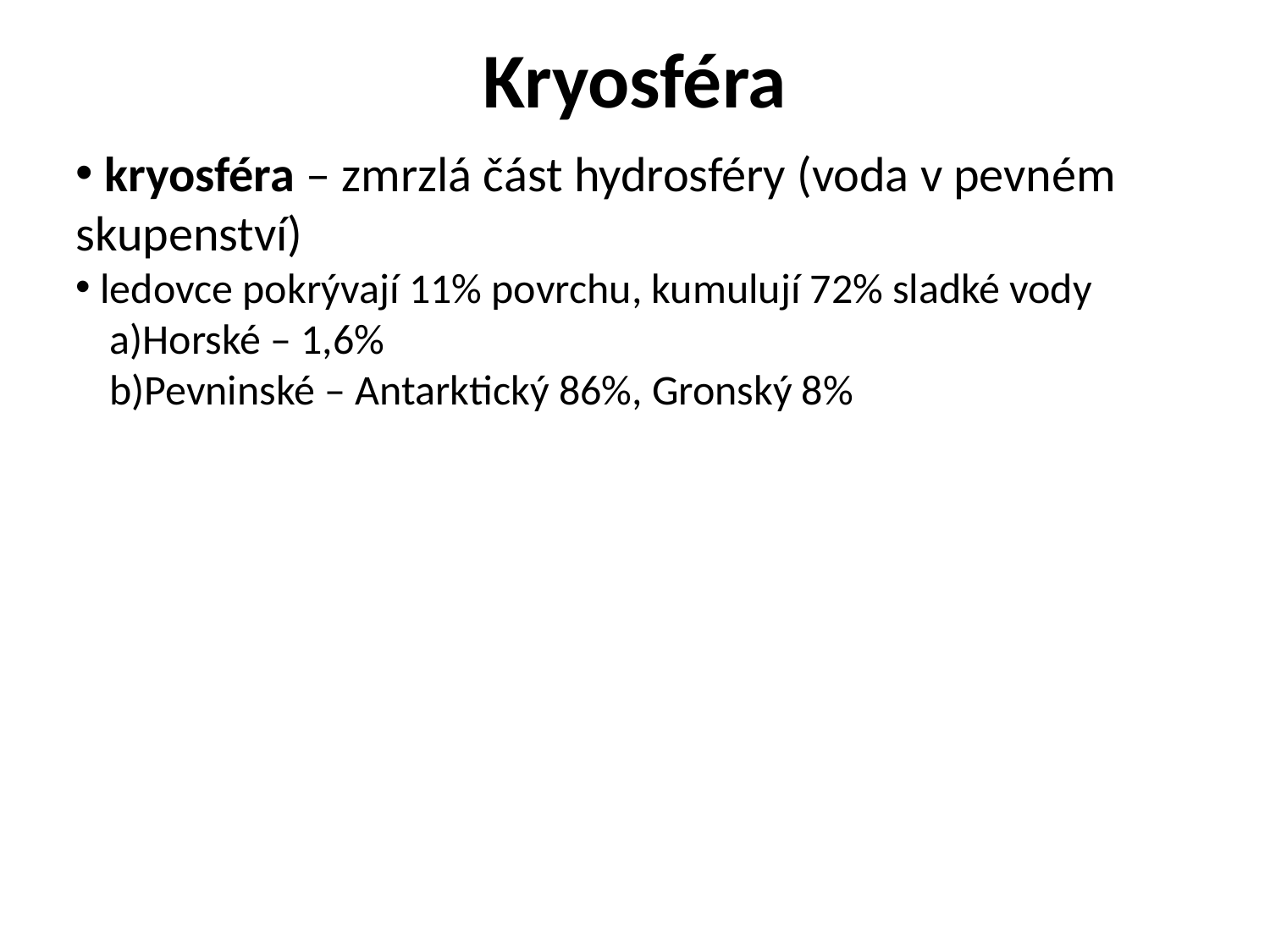

Kryosféra
 kryosféra – zmrzlá část hydrosféry (voda v pevném skupenství)
 ledovce pokrývají 11% povrchu, kumulují 72% sladké vody
Horské – 1,6%
Pevninské – Antarktický 86%, Gronský 8%